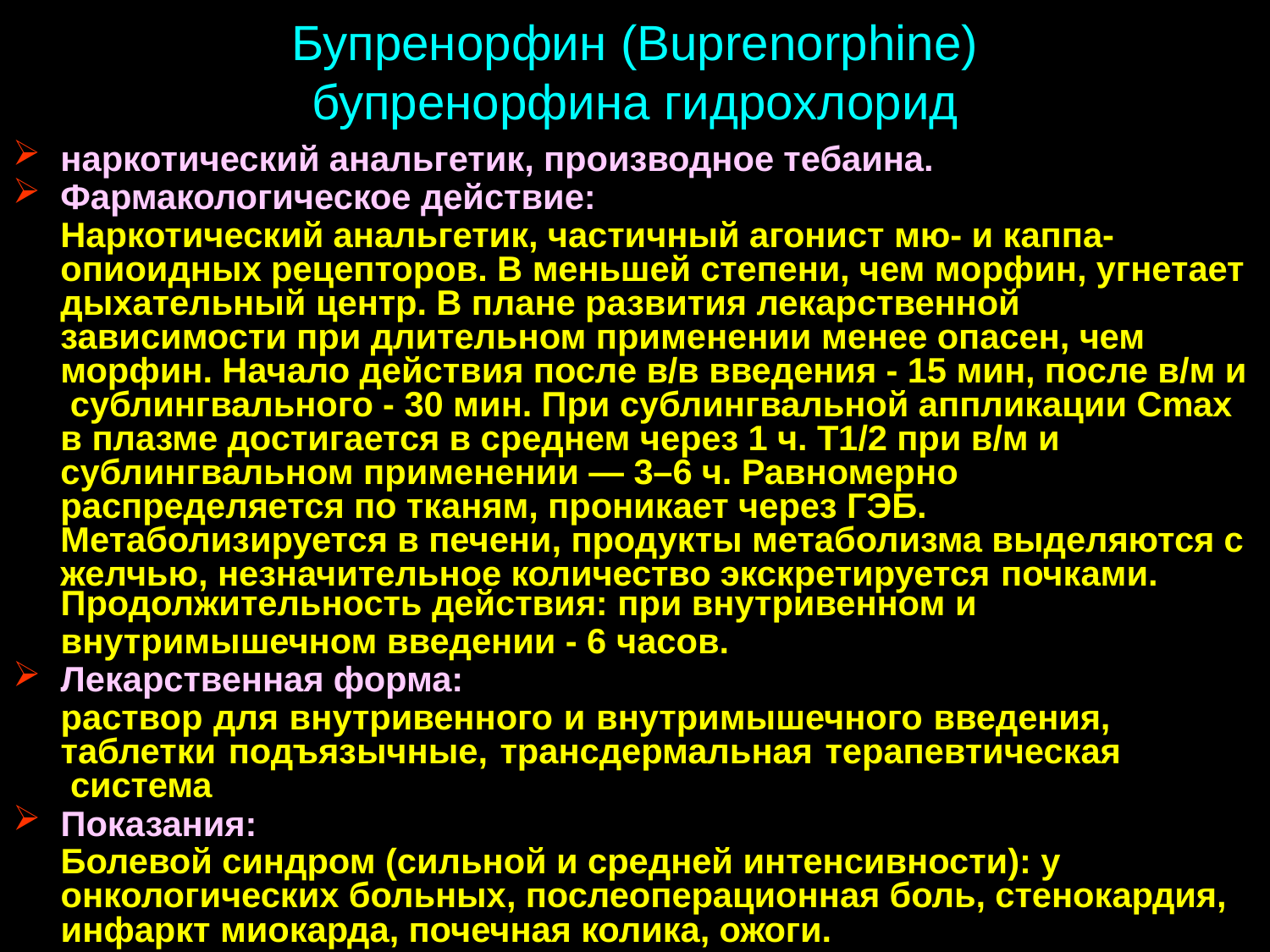

# Бупренорфин (Buprenorphine)
бупренорфина гидрохлорид
наркотический анальгетик, производное тебаина.
Фармакологическое действие:
Наркотический анальгетик, частичный агонист мю- и каппа-  опиоидных рецепторов. В меньшей степени, чем морфин, угнетает  дыхательный центр. В плане развития лекарственной  зависимости при длительном применении менее опасен, чем  морфин. Начало действия после в/в введения - 15 мин, после в/м и  сублингвального - 30 мин. При сублингвальной аппликации Cmax  в плазме достигается в среднем через 1 ч. T1/2 при в/м и  сублингвальном применении — 3–6 ч. Равномерно  распределяется по тканям, проникает через ГЭБ.  Метаболизируется в печени, продукты метаболизма выделяются с  желчью, незначительное количество экскретируется почками.
Продолжительность действия: при внутривенном и
внутримышечном введении - 6 часов.
Лекарственная форма:
раствор для внутривенного и внутримышечного введения,  таблетки подъязычные, трансдермальная терапевтическая  система
Показания:
Болевой синдром (сильной и средней интенсивности): у  онкологических больных, послеоперационная боль, стенокардия,  инфаркт миокарда, почечная колика, ожоги.